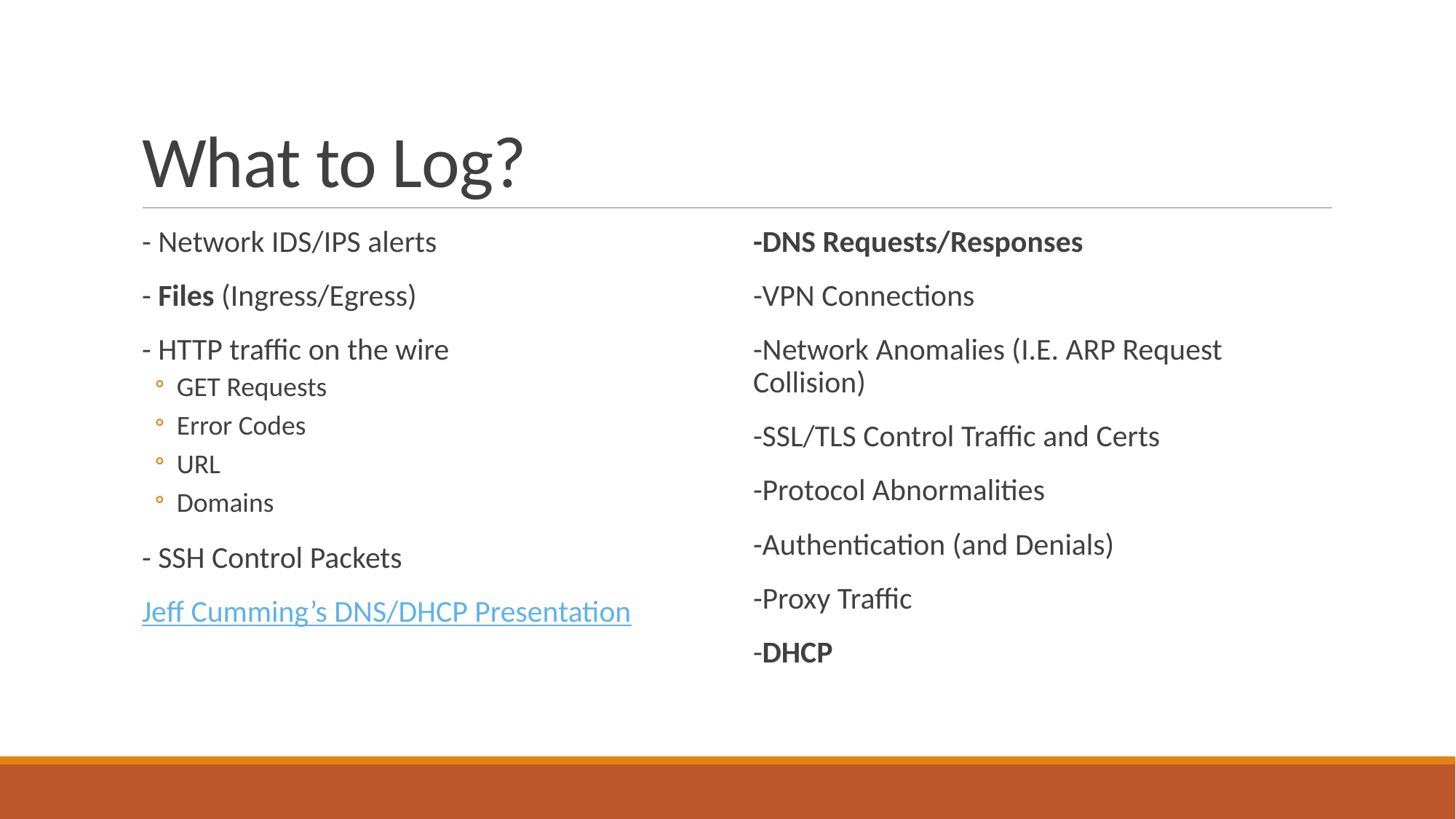

# What to Log?
- Network IDS/IPS alerts
- Files (Ingress/Egress)
- HTTP traffic on the wire
GET Requests
Error Codes
URL
Domains
- SSH Control Packets
Jeff Cumming’s DNS/DHCP Presentation
-DNS Requests/Responses
-VPN Connections
-Network Anomalies (I.E. ARP Request Collision)
-SSL/TLS Control Traffic and Certs
-Protocol Abnormalities
-Authentication (and Denials)
-Proxy Traffic
-DHCP